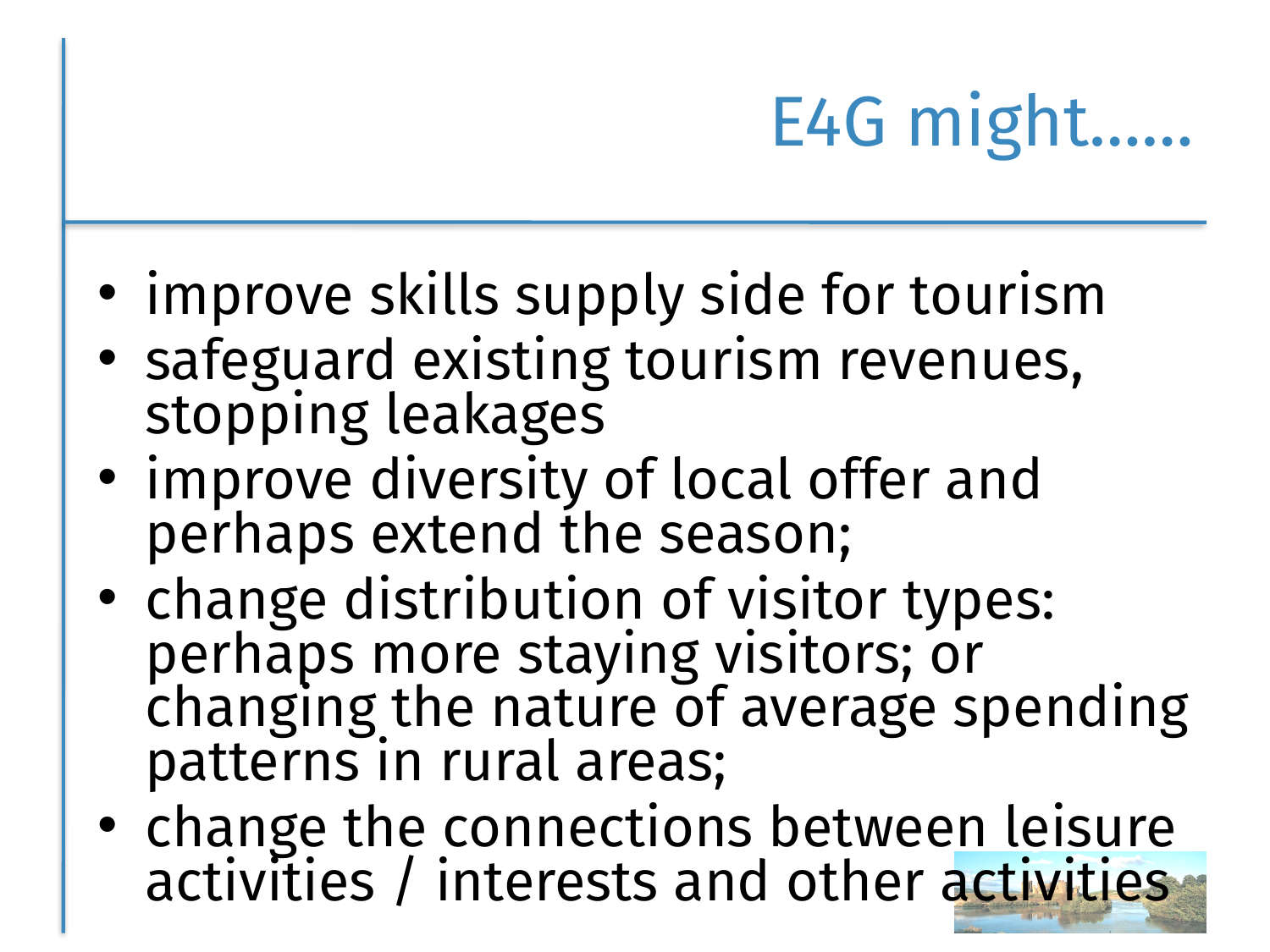

# E4G might……
improve skills supply side for tourism
safeguard existing tourism revenues, stopping leakages
improve diversity of local offer and perhaps extend the season;
change distribution of visitor types: perhaps more staying visitors; or changing the nature of average spending patterns in rural areas;
change the connections between leisure activities / interests and other activities